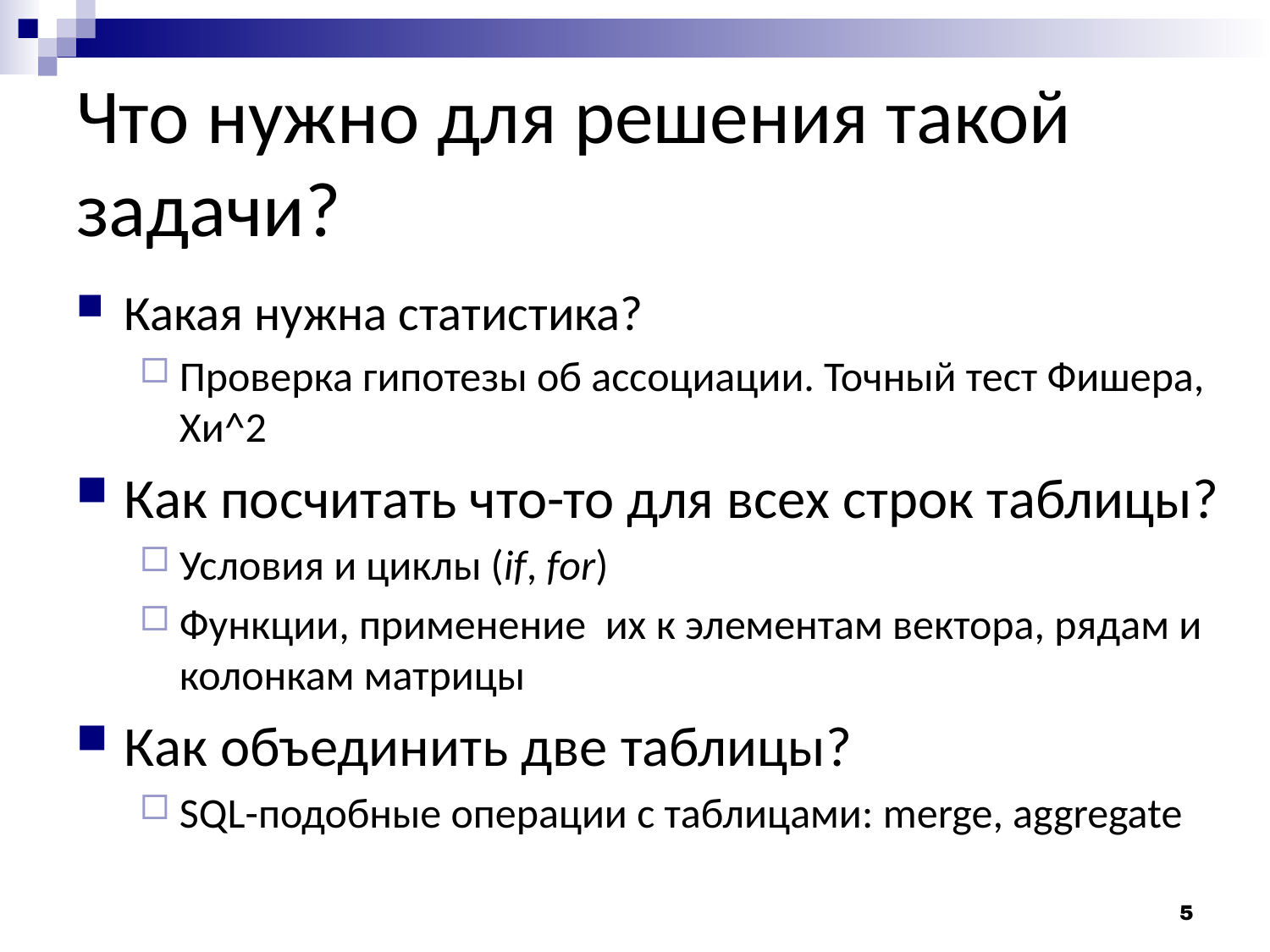

# Что нужно для решения такой задачи?
Какая нужна статистика?
Проверка гипотезы об ассоциации. Точный тест Фишера, Хи^2
Как посчитать что-то для всех строк таблицы?
Условия и циклы (if, for)
Функции, применение  их к элементам вектора, рядам и колонкам матрицы
Как объединить две таблицы?
SQL-подобные операции с таблицами: merge, aggregate
5